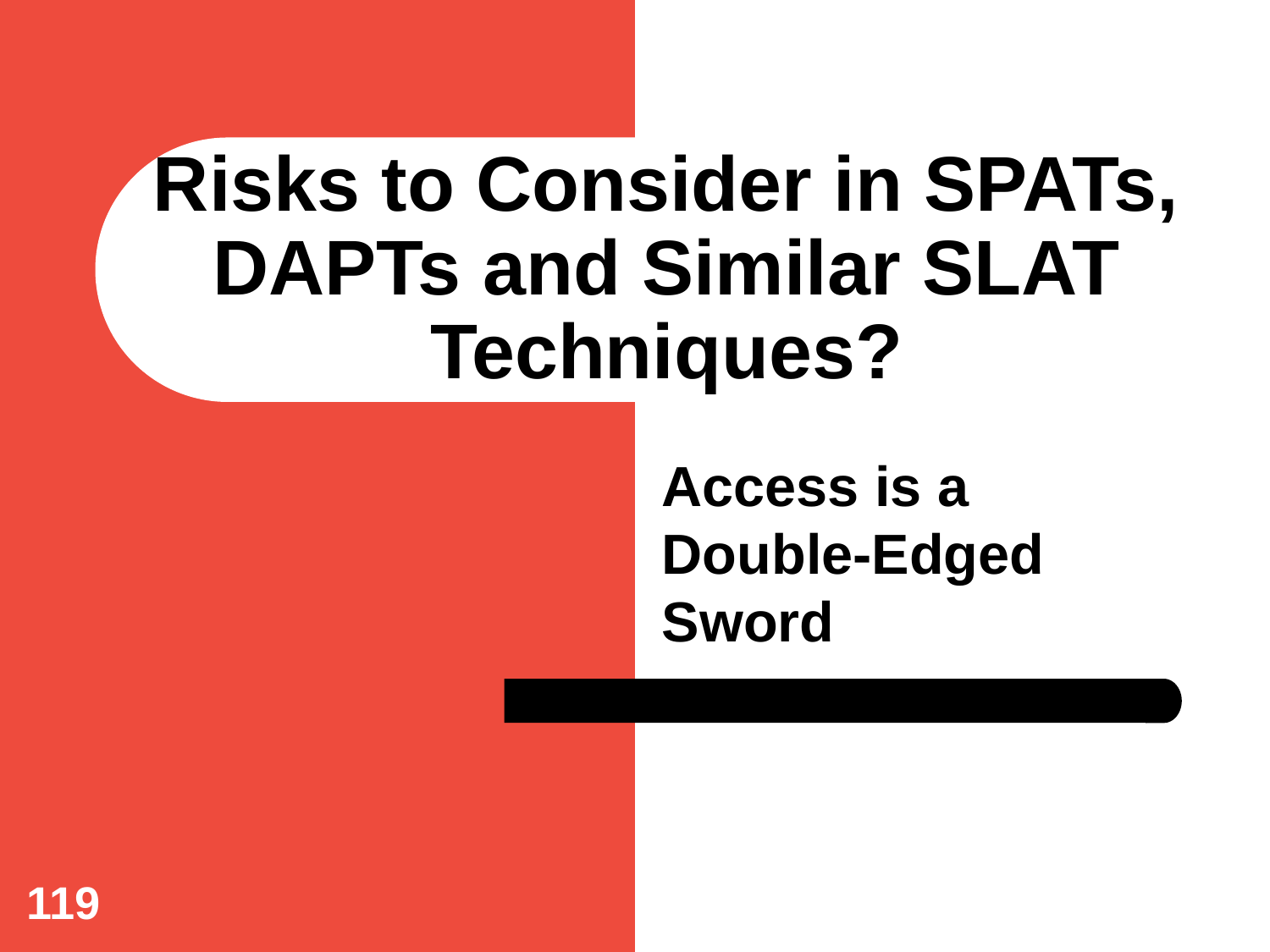

# Risks to Consider in SPATs, DAPTs and Similar SLAT Techniques?
Access is a Double-Edged Sword
119